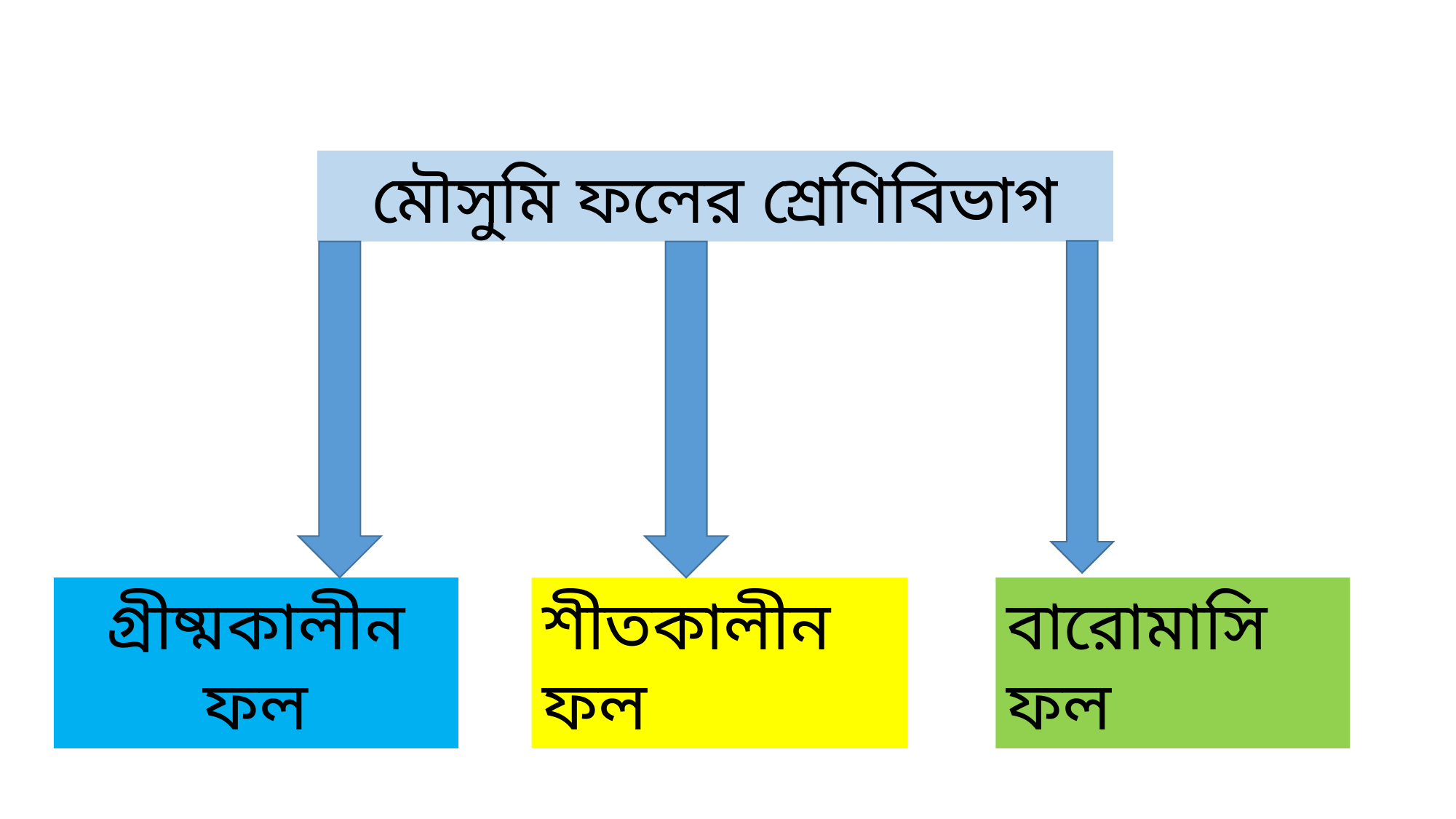

মৌসুমি ফলের শ্রেণিবিভাগ

বারোমাসি ফল
শীতকালীন ফল
গ্রীষ্মকালীন ফল